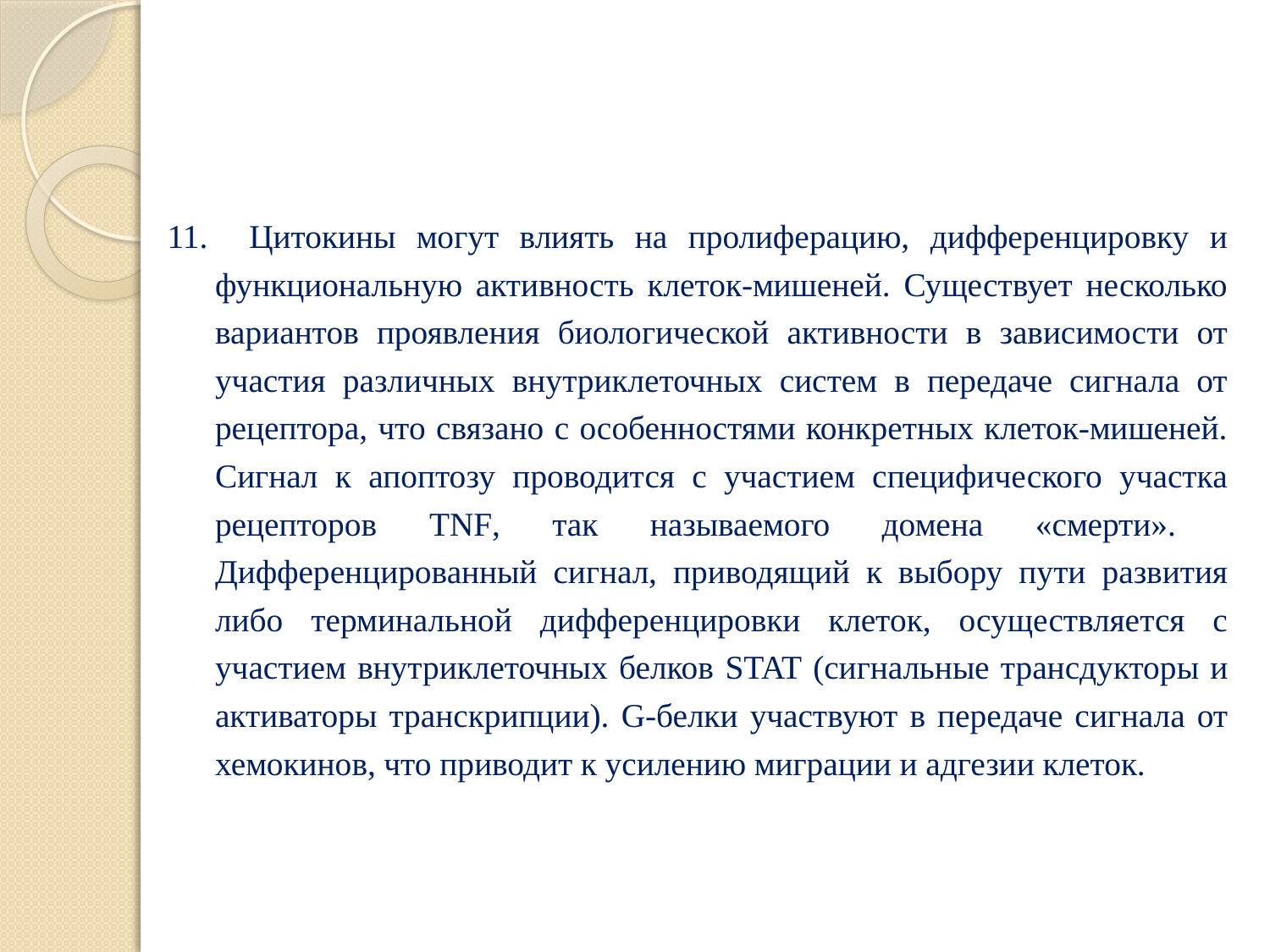

#
11.  Цитокины могут влиять на пролиферацию, дифференцировку и функциональную активность клеток-мишеней. Существует несколько вариантов проявления биологической активности в зависимости от участия различных внутриклеточных систем в передаче сигнала от рецептора, что связано с особенностями конкретных клеток-мишеней. Сигнал к апоптозу проводится с участием специфического участка рецепторов TNF, так называемого домена «смерти».  Дифференцированный сигнал, приводящий к выбору пути развития либо терминальной дифференцировки клеток, осуществляется с участием внутриклеточных белков STAT (сигнальные трансдукторы и активаторы транскрипции). G-белки участвуют в передаче сигнала от хемокинов, что приводит к усилению миграции и адгезии клеток.